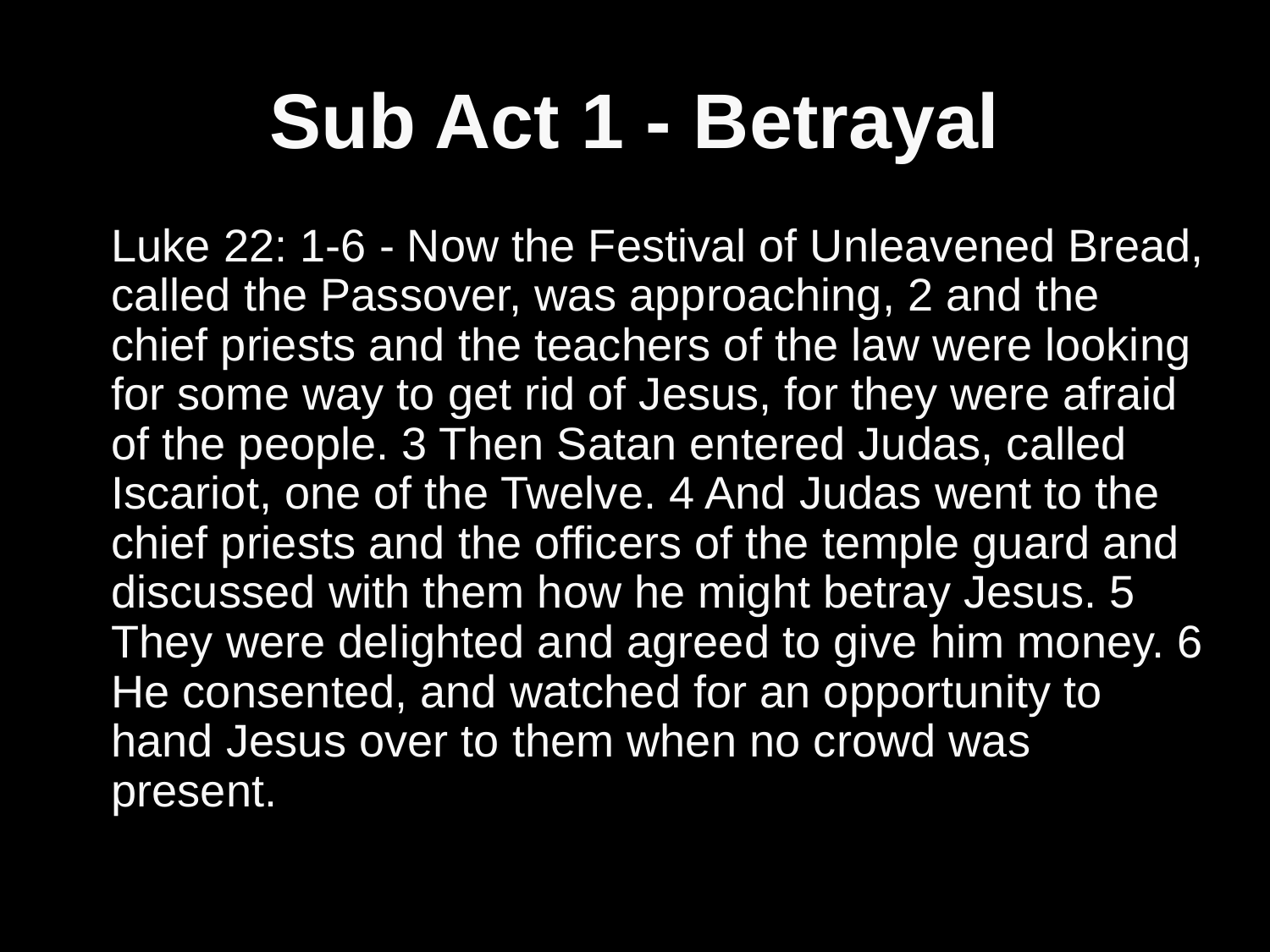

# Sub Act 1 - Betrayal
	Luke 22: 1-6 - Now the Festival of Unleavened Bread, called the Passover, was approaching, 2 and the chief priests and the teachers of the law were looking for some way to get rid of Jesus, for they were afraid of the people. 3 Then Satan entered Judas, called Iscariot, one of the Twelve. 4 And Judas went to the chief priests and the officers of the temple guard and discussed with them how he might betray Jesus. 5 They were delighted and agreed to give him money. 6 He consented, and watched for an opportunity to hand Jesus over to them when no crowd was present.